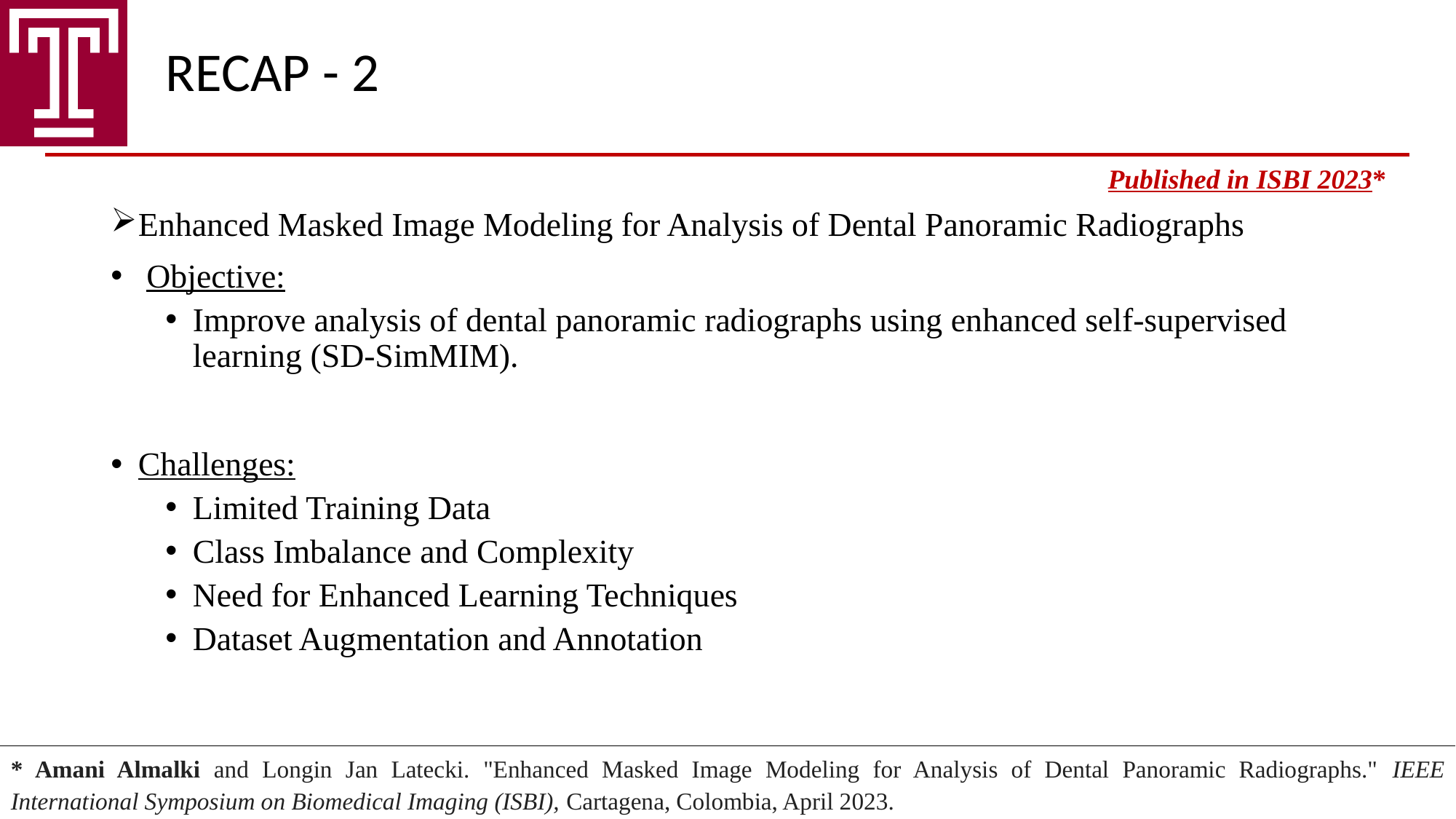

RECAP - 2
Published in ISBI 2023*
Enhanced Masked Image Modeling for Analysis of Dental Panoramic Radiographs
 Objective:
Improve analysis of dental panoramic radiographs using enhanced self-supervised learning (SD-SimMIM).

Challenges:
Limited Training Data
Class Imbalance and Complexity
Need for Enhanced Learning Techniques
Dataset Augmentation and Annotation

* Amani Almalki and Longin Jan Latecki. "Enhanced Masked Image Modeling for Analysis of Dental Panoramic Radiographs." IEEE International Symposium on Biomedical Imaging (ISBI), Cartagena, Colombia, April 2023.